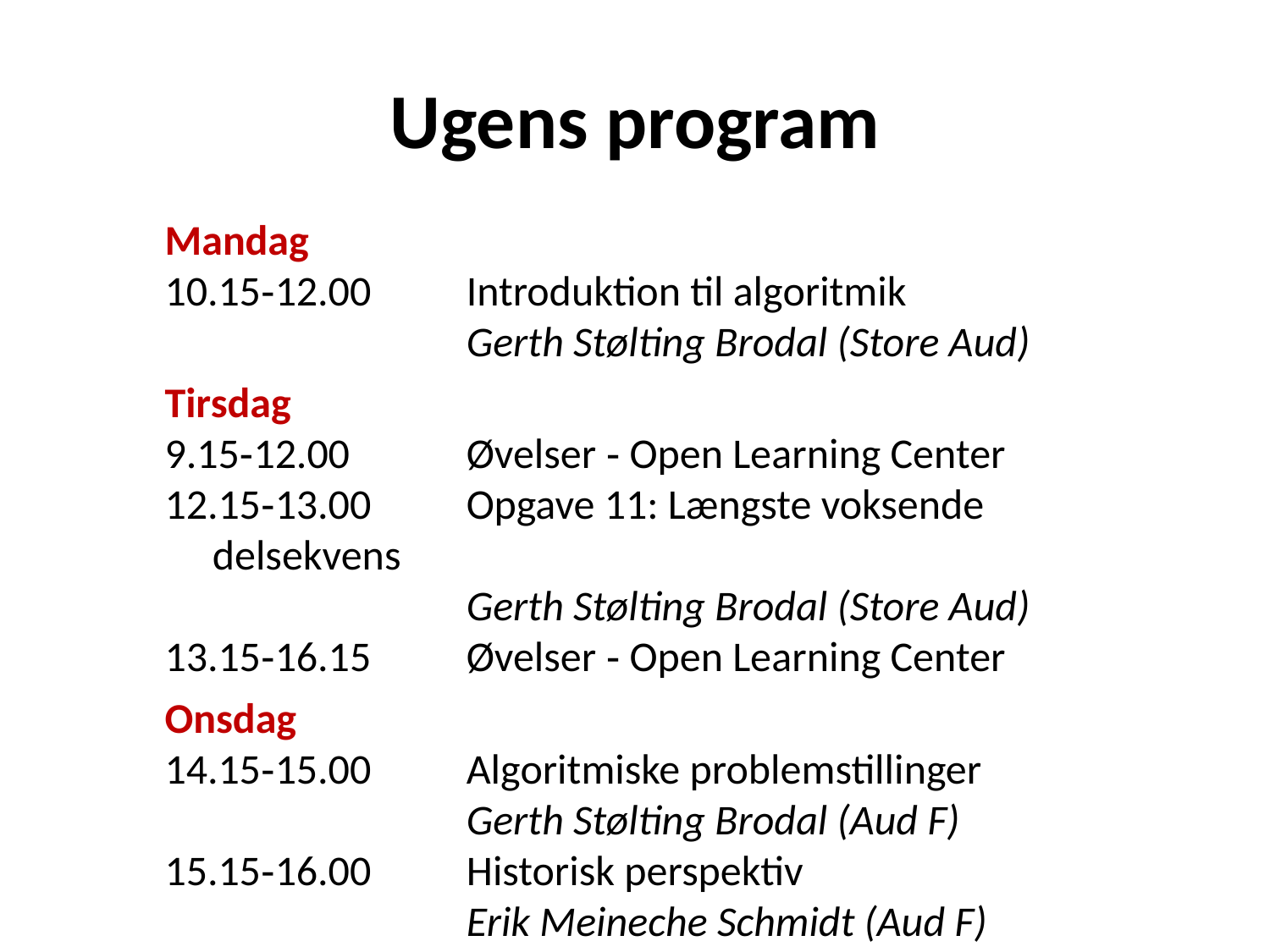

# Ugens program
Mandag
10.15‐12.00	Introduktion til algoritmik
			Gerth Stølting Brodal (Store Aud)
Tirsdag
9.15‐12.00	Øvelser ‐ Open Learning Center
12.15‐13.00	Opgave 11: Længste voksende delsekvens
		Gerth Stølting Brodal (Store Aud)
13.15‐16.15	Øvelser ‐ Open Learning Center
Onsdag
14.15‐15.00 	Algoritmiske problemstillinger
		Gerth Stølting Brodal (Aud F)
15.15‐16.00	Historisk perspektiv
		Erik Meineche Schmidt (Aud F)